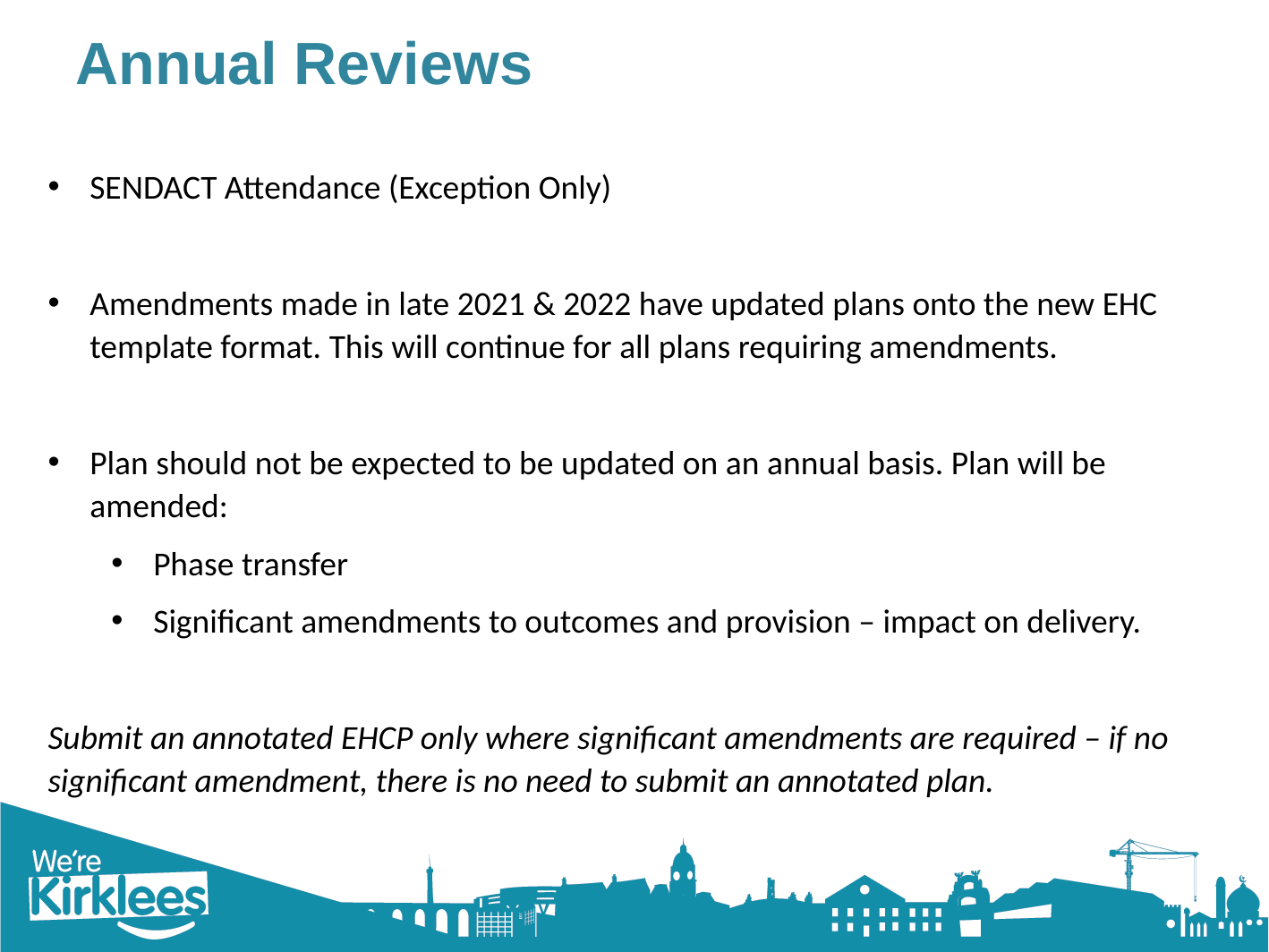

Annual Reviews

SENDACT Attendance (Exception Only)

Amendments made in late 2021 & 2022 have updated plans onto the new EHC template format. This will continue for all plans requiring amendments.

Plan should not be expected to be updated on an annual basis. Plan will be amended:
Phase transfer
Significant amendments to outcomes and provision – impact on delivery.

Submit an annotated EHCP only where significant amendments are required – if no significant amendment, there is no need to submit an annotated plan.